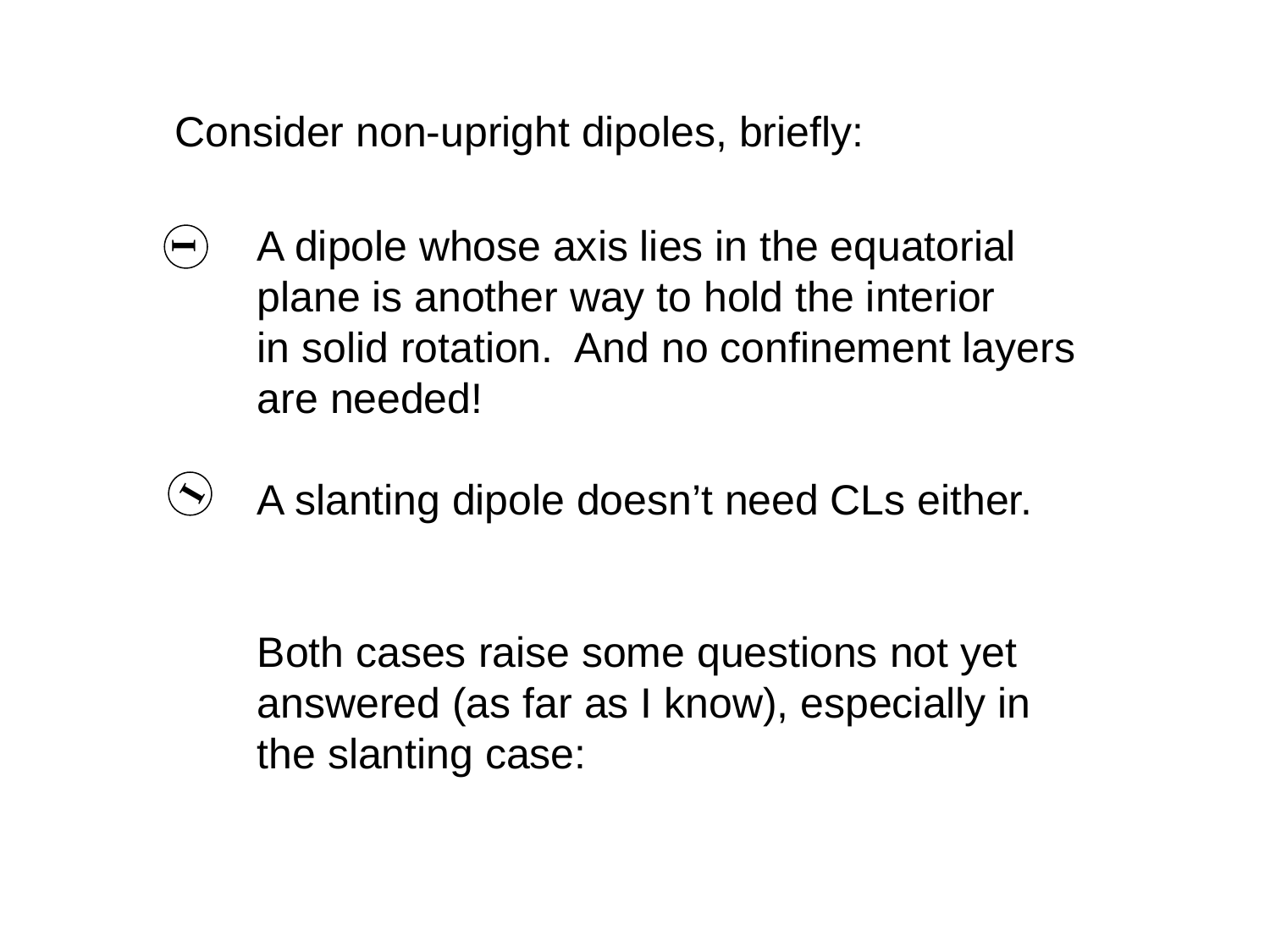

Consider non-upright dipoles, briefly:
A dipole whose axis lies in the equatorial
plane is another way to hold the interior
in solid rotation.  And no confinement layers
are needed!

A slanting dipole doesn’t need CLs either.

Both cases raise some questions not yet
answered (as far as I know), especially in
the slanting case:
I

I